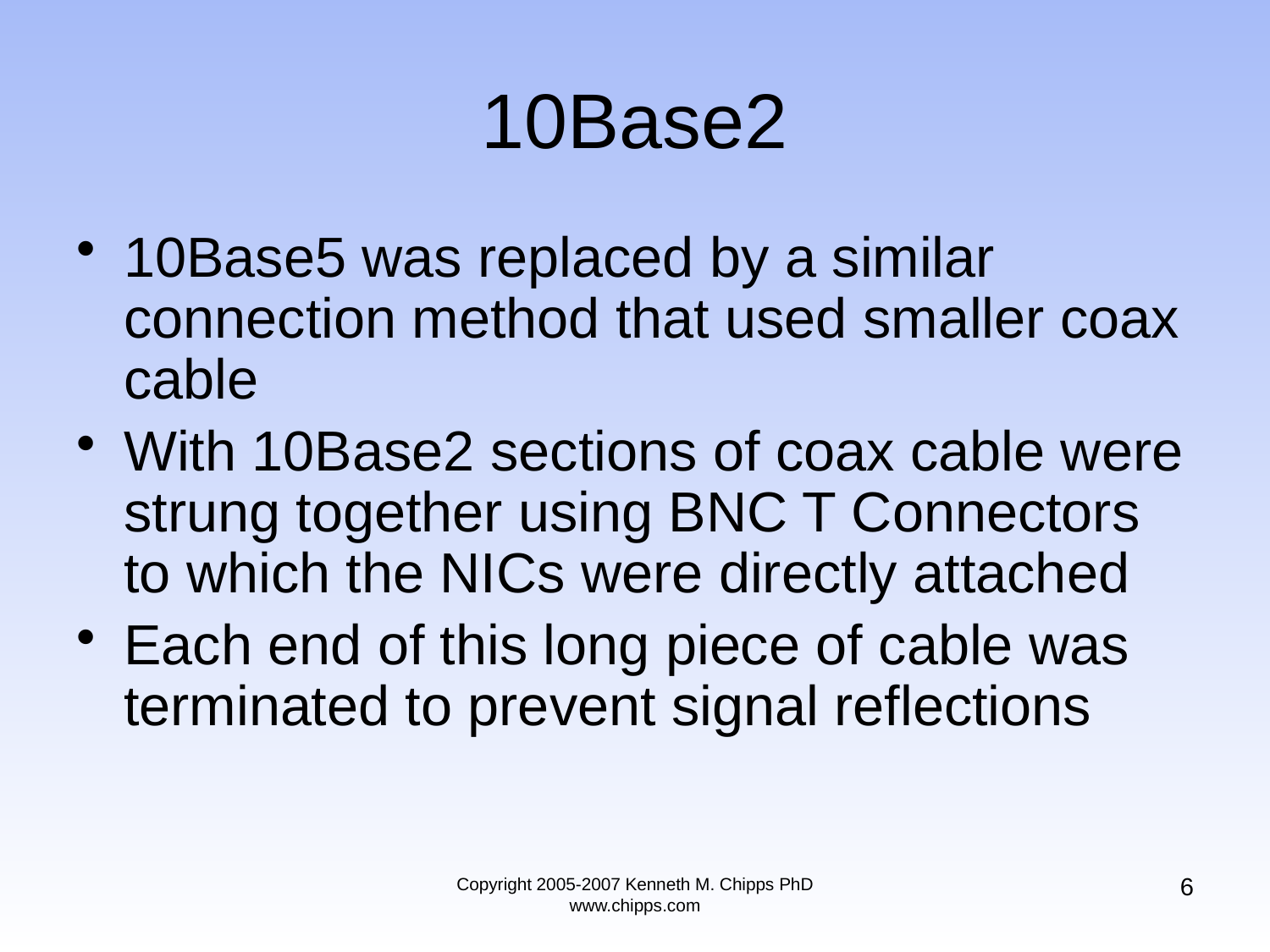

# 10Base2
10Base5 was replaced by a similar connection method that used smaller coax cable
With 10Base2 sections of coax cable were strung together using BNC T Connectors to which the NICs were directly attached
Each end of this long piece of cable was terminated to prevent signal reflections
6
Copyright 2005-2007 Kenneth M. Chipps PhD www.chipps.com